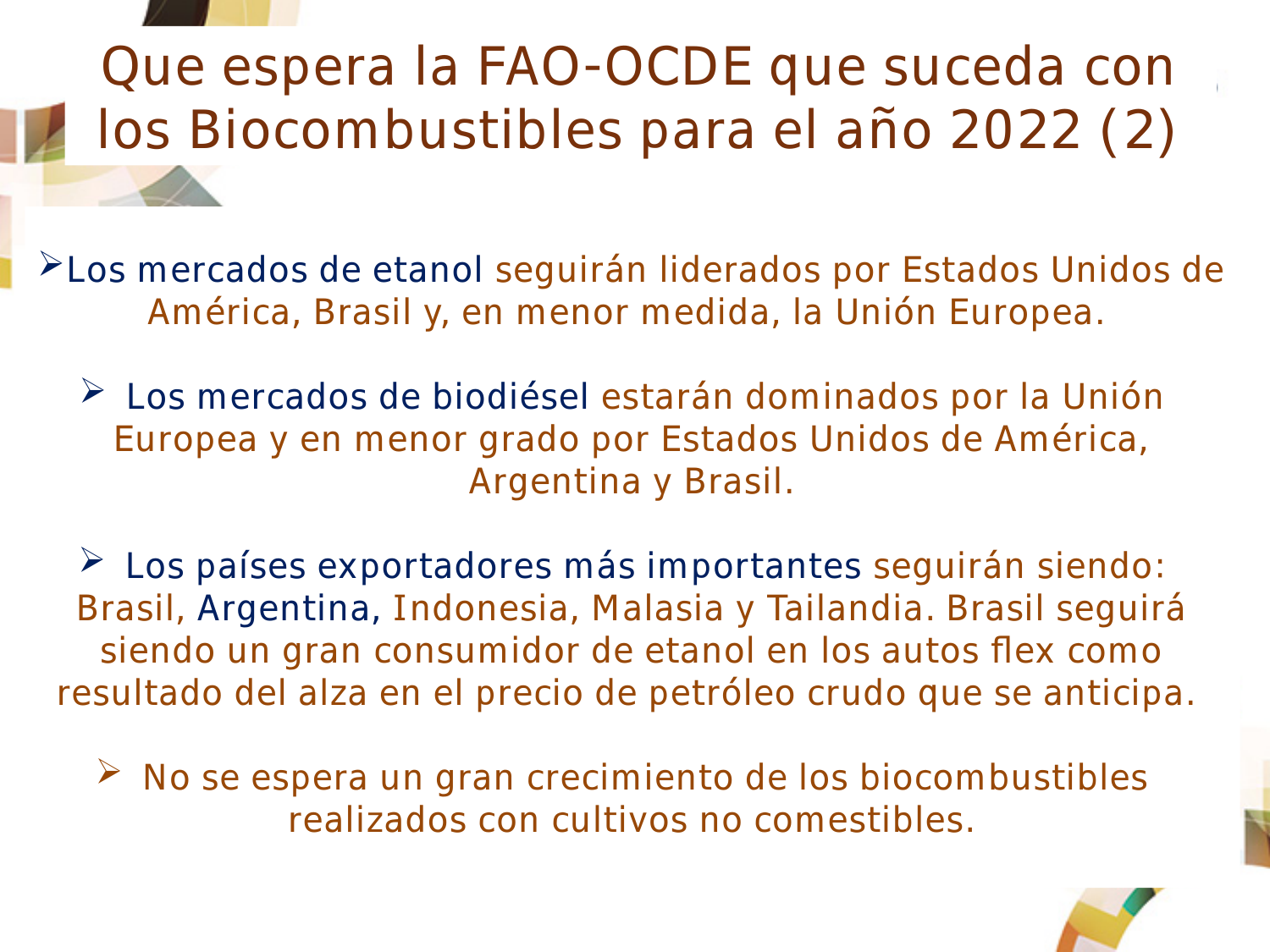

Que espera la FAO-OCDE que suceda con los Biocombustibles para el año 2022 (2)

Los mercados de etanol seguirán liderados por Estados Unidos de América, Brasil y, en menor medida, la Unión Europea.

Los mercados de biodiésel estarán dominados por la Unión Europea y en menor grado por Estados Unidos de América, Argentina y Brasil.

Los países exportadores más importantes seguirán siendo: Brasil, Argentina, Indonesia, Malasia y Tailandia. Brasil seguirá siendo un gran consumidor de etanol en los autos flex como resultado del alza en el precio de petróleo crudo que se anticipa.

No se espera un gran crecimiento de los biocombustibles realizados con cultivos no comestibles.